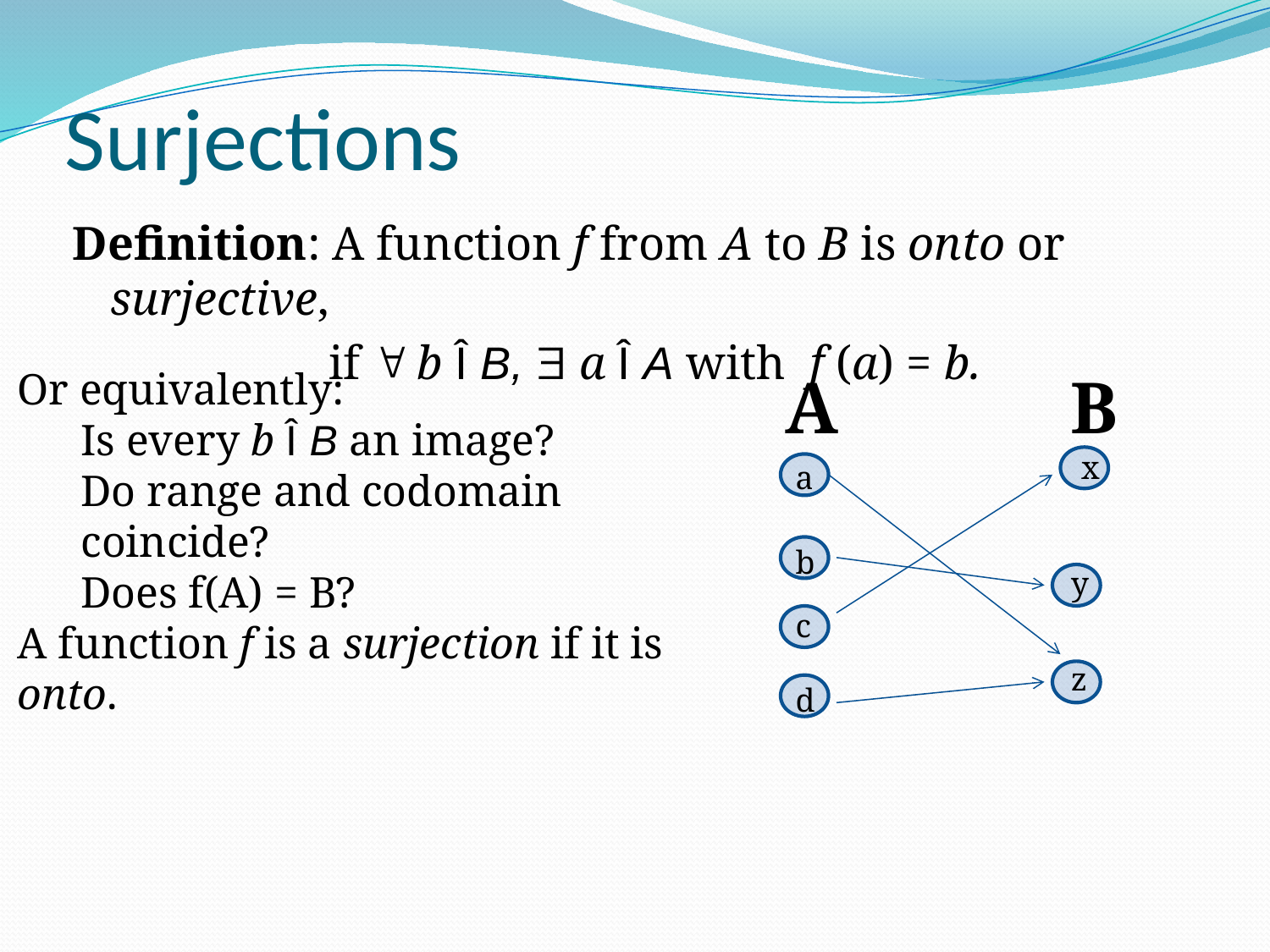

# Surjections
Definition: A function f from A to B is onto or surjective,
 if ∀ b Î B, ∃ a Î A with  f (a) = b.
Or equivalently:
Is every b Î B an image?
Do range and codomain coincide?
Does f(A) = B?
A function f is a surjection if it is onto.

A
B
x

a

b

y

c

z

d